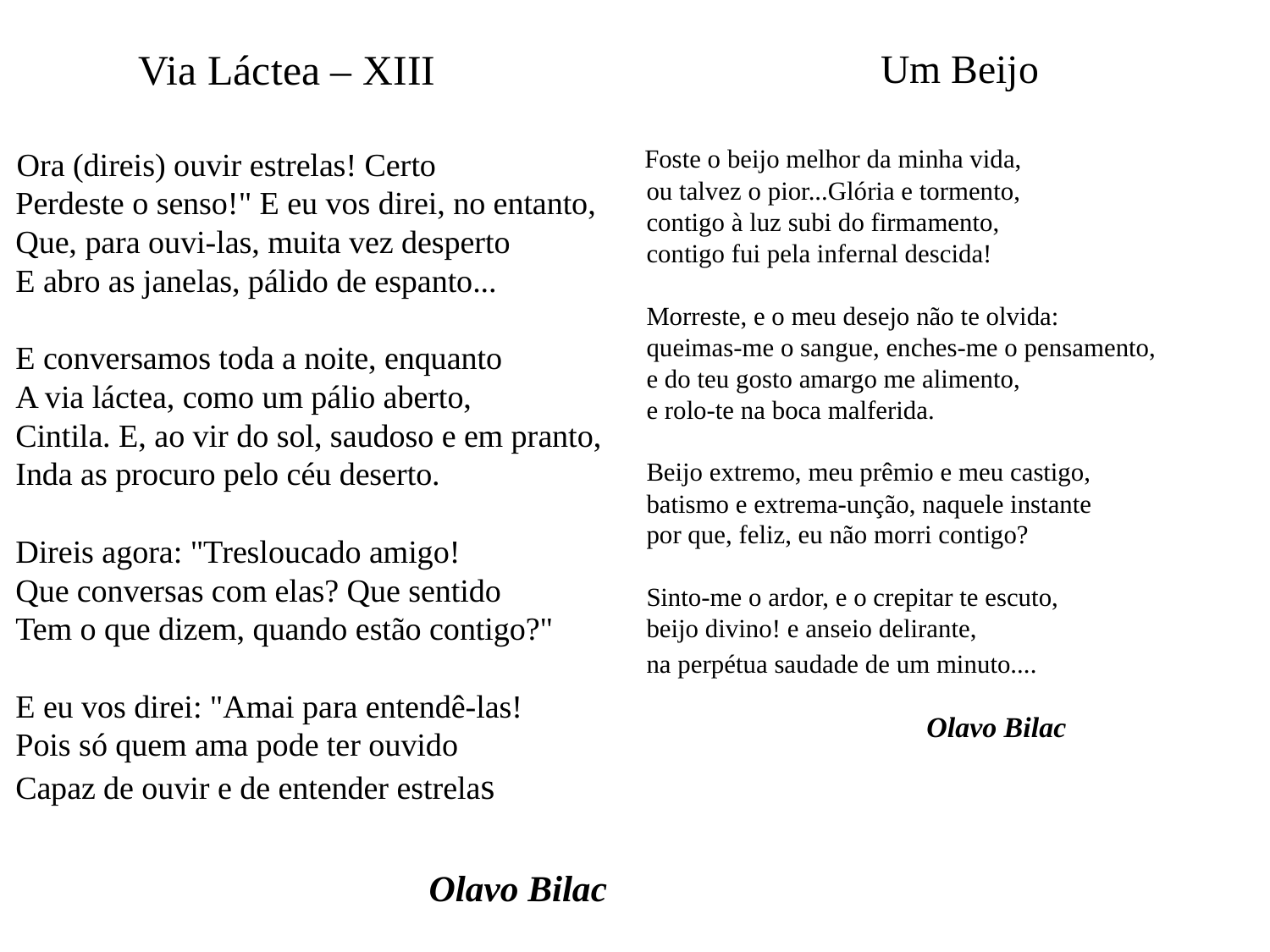

Via Láctea – XIII

       Ora (direis) ouvir estrelas! Certo 
Perdeste o senso!" E eu vos direi, no entanto, 
Que, para ouvi-las, muita vez desperto 
E abro as janelas, pálido de espanto...
E conversamos toda a noite, enquanto
A via láctea, como um pálio aberto,
Cintila. E, ao vir do sol, saudoso e em pranto,
Inda as procuro pelo céu deserto.
Direis agora: "Tresloucado amigo!
Que conversas com elas? Que sentido
Tem o que dizem, quando estão contigo?"
E eu vos direi: "Amai para entendê-las! 
Pois só quem ama pode ter ouvido
Capaz de ouvir e de entender estrelas

Olavo Bilac

Um Beijo

     Foste o beijo melhor da minha vida, 
ou talvez o pior...Glória e tormento, 
contigo à luz subi do firmamento, 
contigo fui pela infernal descida! 
Morreste, e o meu desejo não te olvida: 
queimas-me o sangue, enches-me o pensamento, 
e do teu gosto amargo me alimento, 
e rolo-te na boca malferida. 
Beijo extremo, meu prêmio e meu castigo, 
batismo e extrema-unção, naquele instante 
por que, feliz, eu não morri contigo? 
Sinto-me o ardor, e o crepitar te escuto, 
beijo divino! e anseio delirante, 
na perpétua saudade de um minuto.... 
                                                 Olavo Bilac